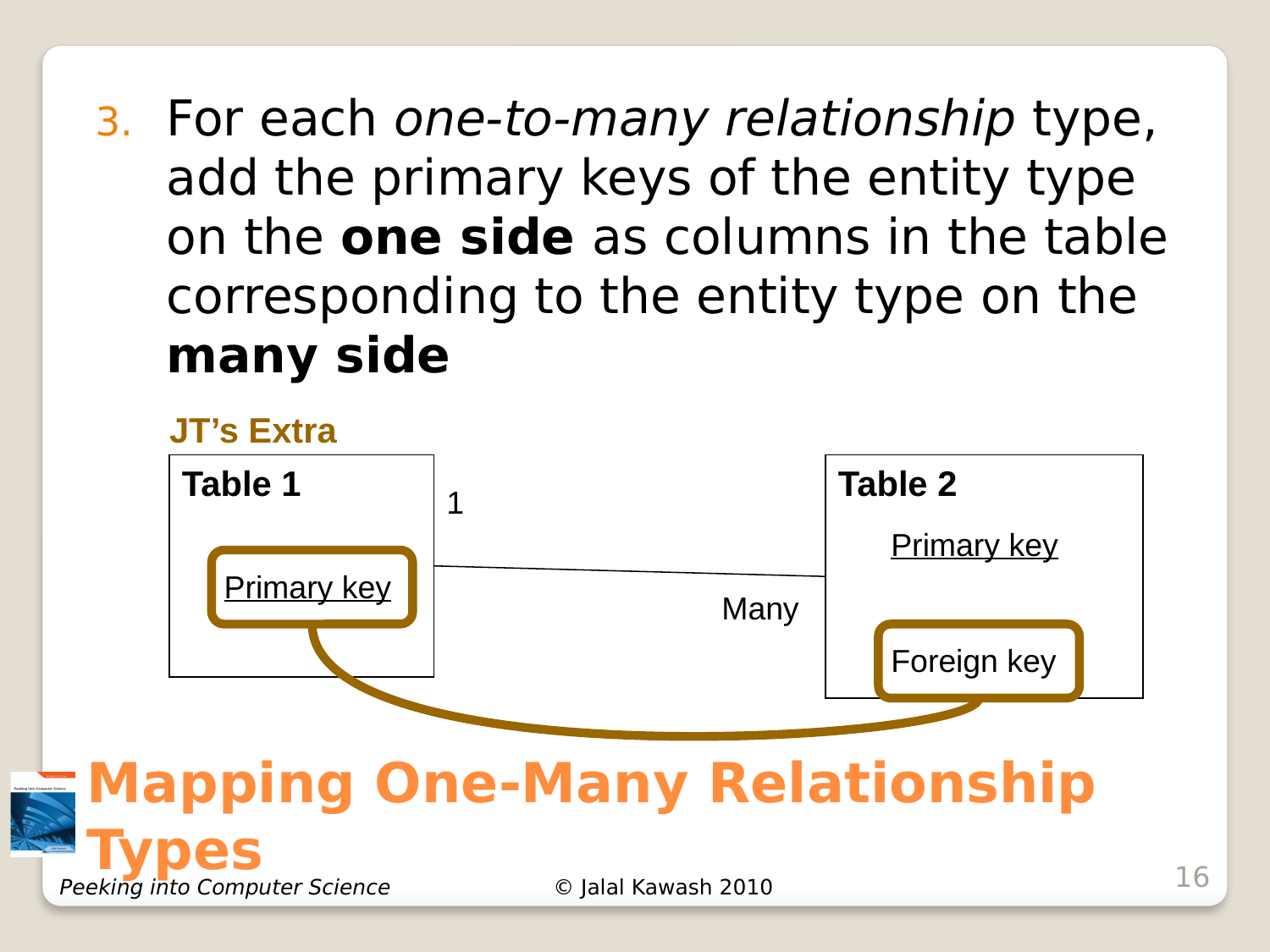

For each one-to-many relationship type, add the primary keys of the entity type on the one side as columns in the table corresponding to the entity type on the many side

JT’s Extra
Table 1

Table 2

1
Primary key

Primary key
Many
Foreign key
# Mapping One-Many Relationship Types
16